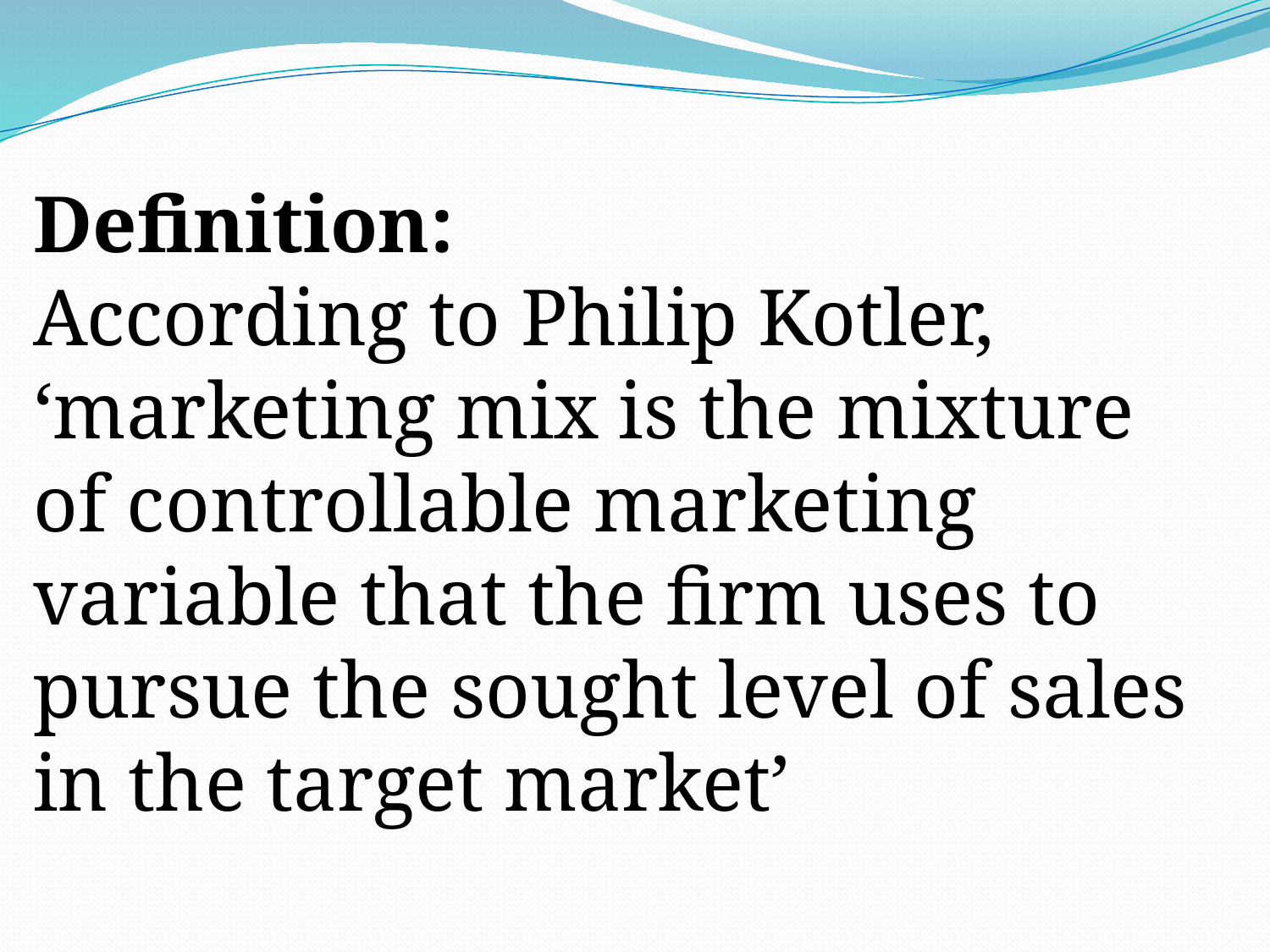

Definition:
According to Philip Kotler, ‘marketing mix is the mixture of controllable marketing variable that the firm uses to pursue the sought level of sales in the target market’